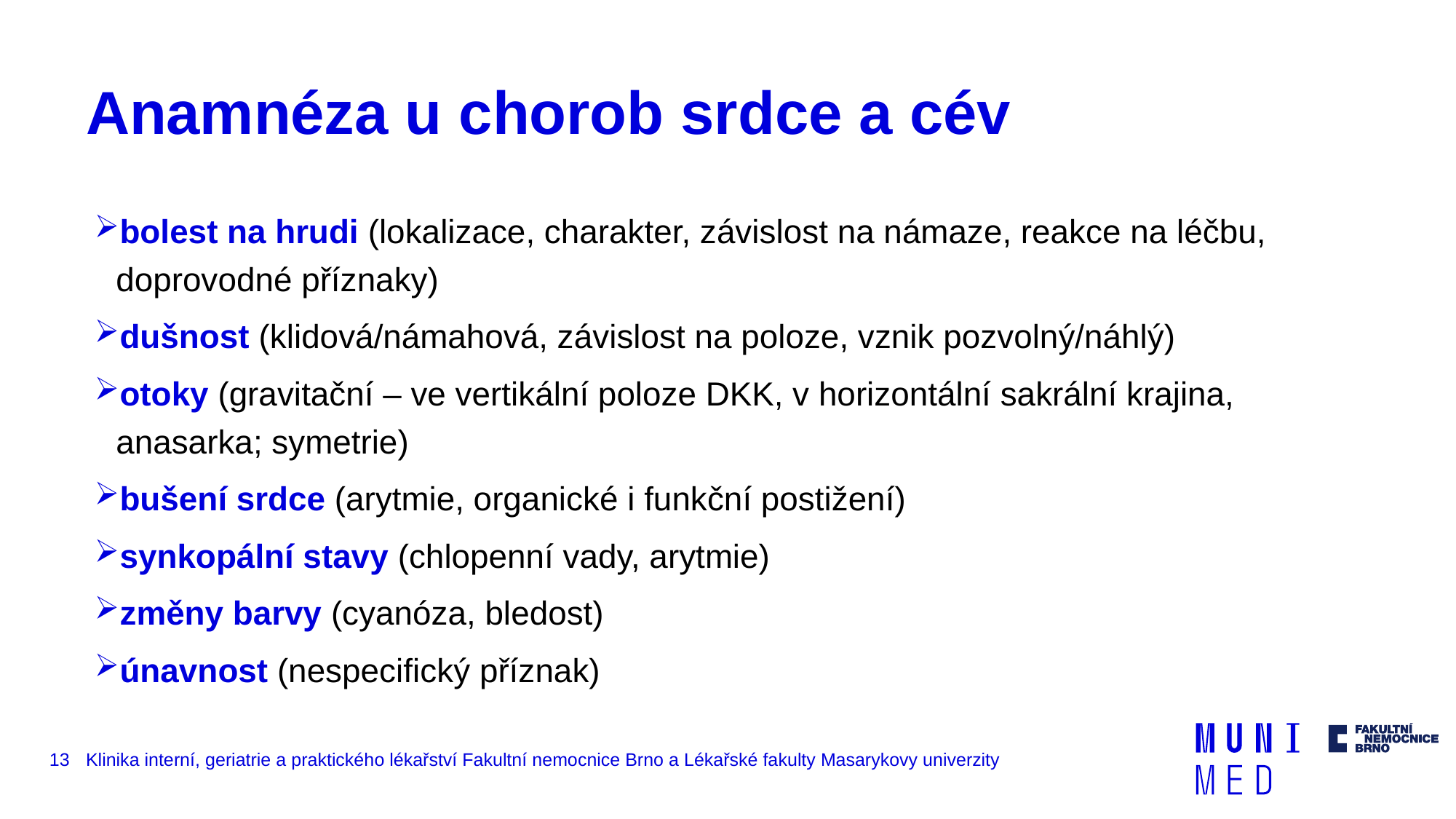

# Anamnéza u chorob srdce a cév
bolest na hrudi (lokalizace, charakter, závislost na námaze, reakce na léčbu, doprovodné příznaky)
dušnost (klidová/námahová, závislost na poloze, vznik pozvolný/náhlý)
otoky (gravitační – ve vertikální poloze DKK, v horizontální sakrální krajina, anasarka; symetrie)
bušení srdce (arytmie, organické i funkční postižení)
synkopální stavy (chlopenní vady, arytmie)
změny barvy (cyanóza, bledost)
únavnost (nespecifický příznak)

13
Klinika interní, geriatrie a praktického lékařství Fakultní nemocnice Brno a Lékařské fakulty Masarykovy univerzity